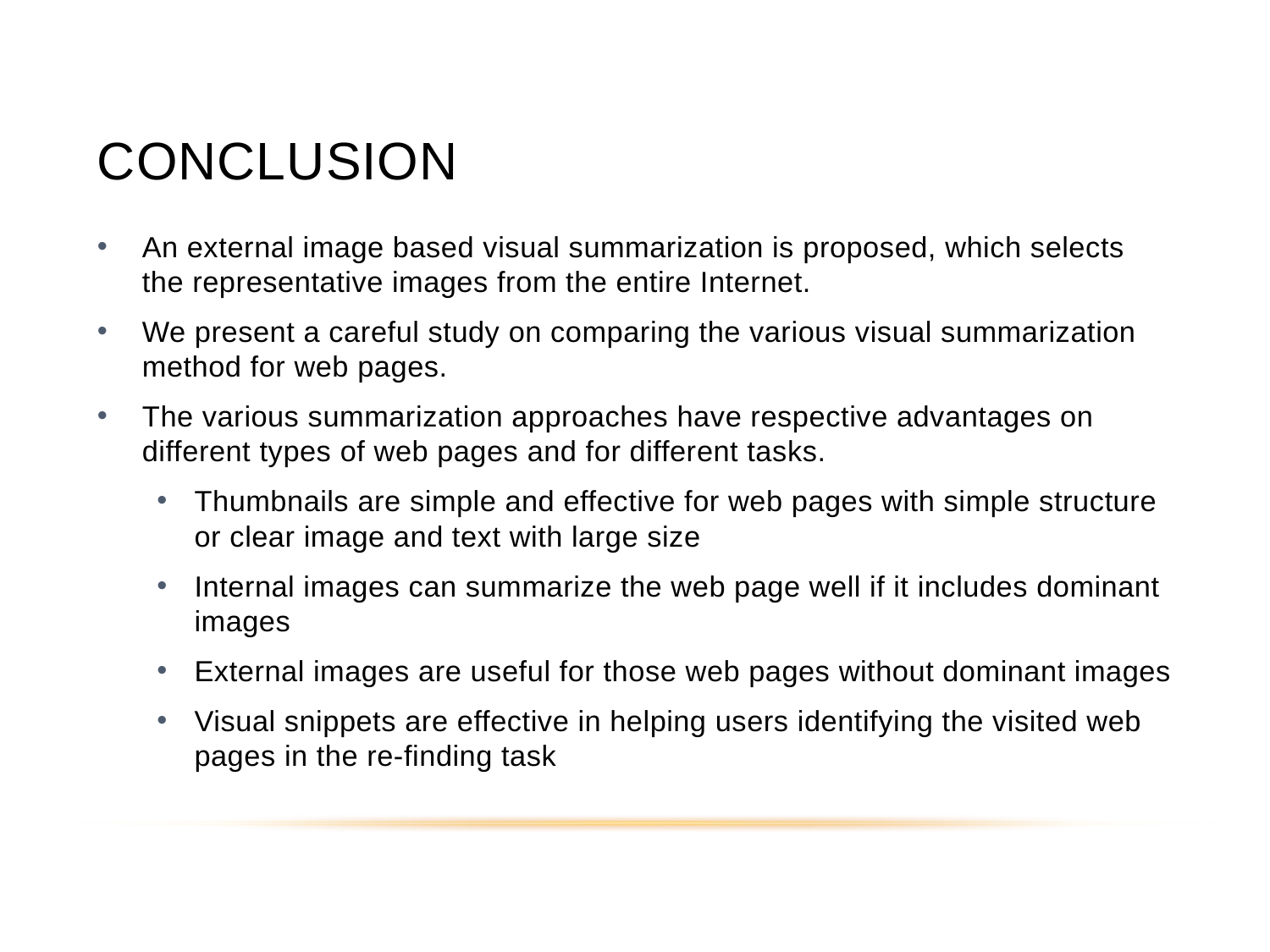

# Conclusion
An external image based visual summarization is proposed, which selects the representative images from the entire Internet.
We present a careful study on comparing the various visual summarization method for web pages.
The various summarization approaches have respective advantages on different types of web pages and for different tasks.
Thumbnails are simple and effective for web pages with simple structure or clear image and text with large size
Internal images can summarize the web page well if it includes dominant images
External images are useful for those web pages without dominant images
Visual snippets are effective in helping users identifying the visited web pages in the re-finding task